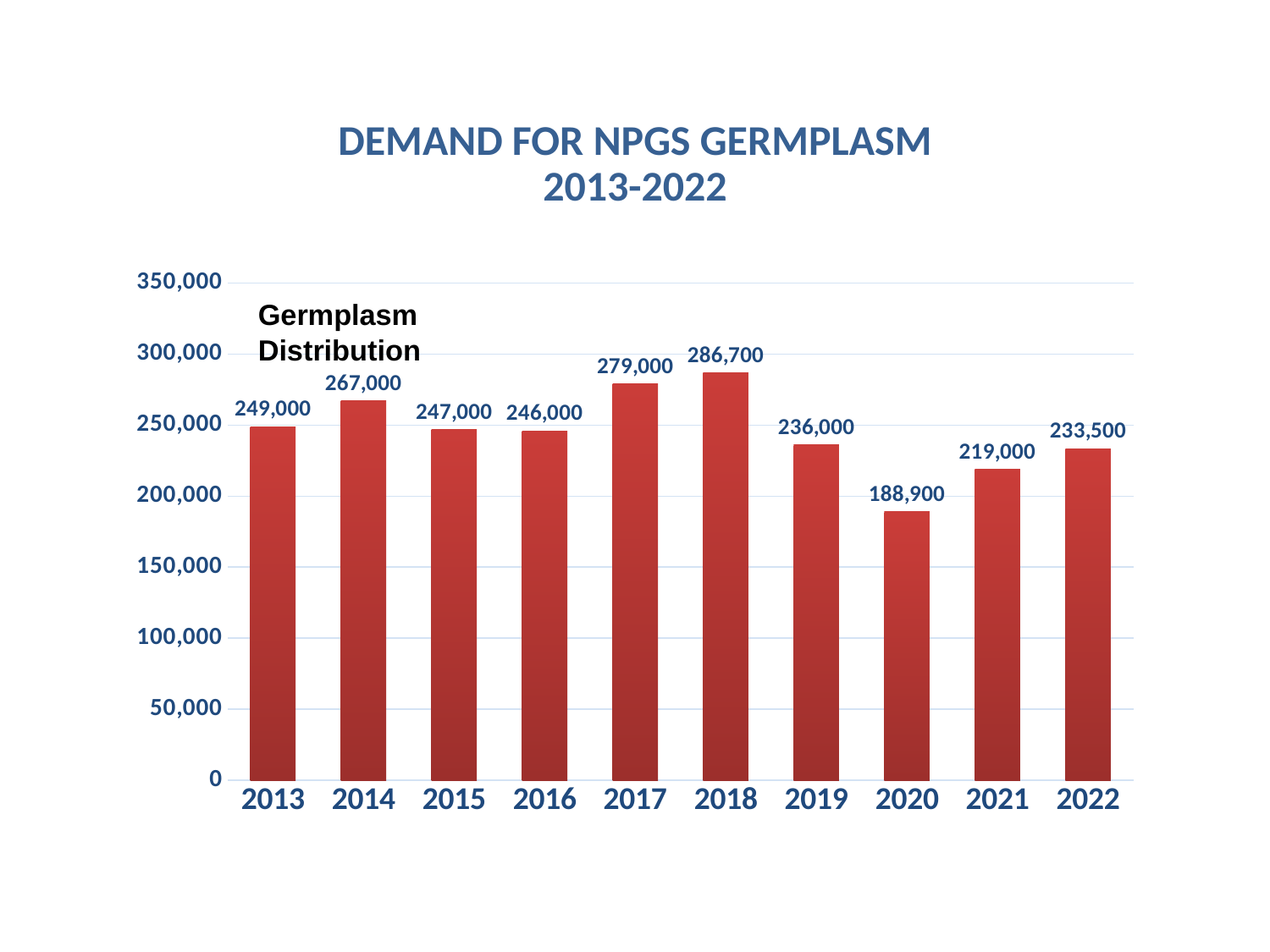

Demand for NPGS Germplasm
2013-2022

### Chart

| Category | Demand for Germplasm |
|---|---|
| 2013 | 249000.0 |
| 2014 | 267000.0 |
| 2015 | 247000.0 |
| 2016 | 246000.0 |
| 2017 | 279000.0 |
| 2018 | 286700.0 |
| 2019 | 236000.0 |
| 2020 | 188900.0 |
| 2021 | 219000.0 |
| 2022 | 233500.0 |
Germplasm Distribution